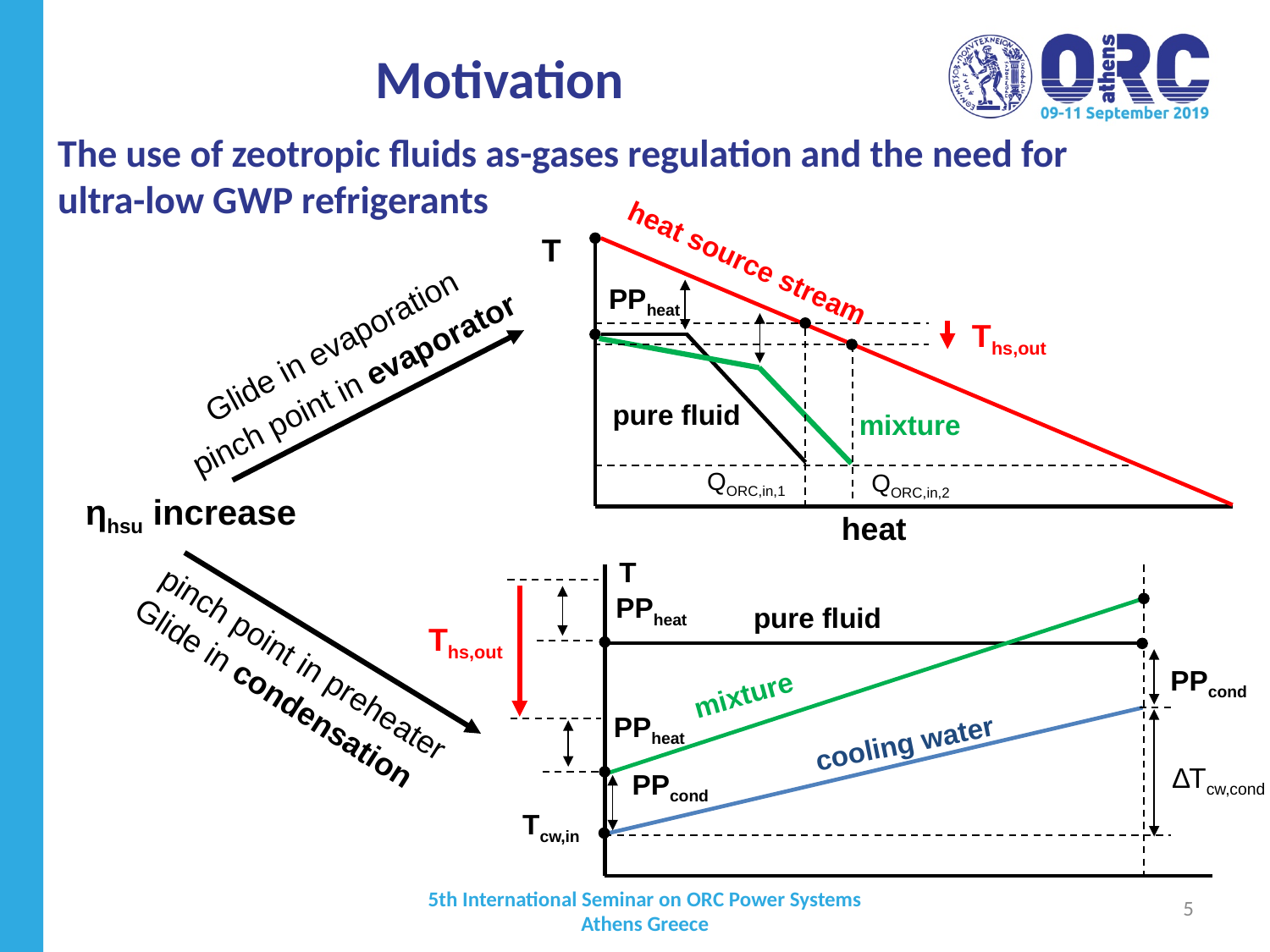

# Motivation
The use of zeotropic fluids as-gases regulation and the need for ultra-low GWP refrigerants
T

PPheat

QORC,in,1
QORC,in,2
heat
heat source stream
pure fluid
mixture
Ths,out
Glide in evaporation
pinch point in evaporator
pinch point in preheater
Glide in condensation
ηhsu increase
T

PPcond
ΔΤcw,cond

Tcw,in

cooling water
Ths,out
PPheat
PPheat
PPcond
pure fluid
mixture
5
5th International Seminar on ORC Power Systems
Athens Greece